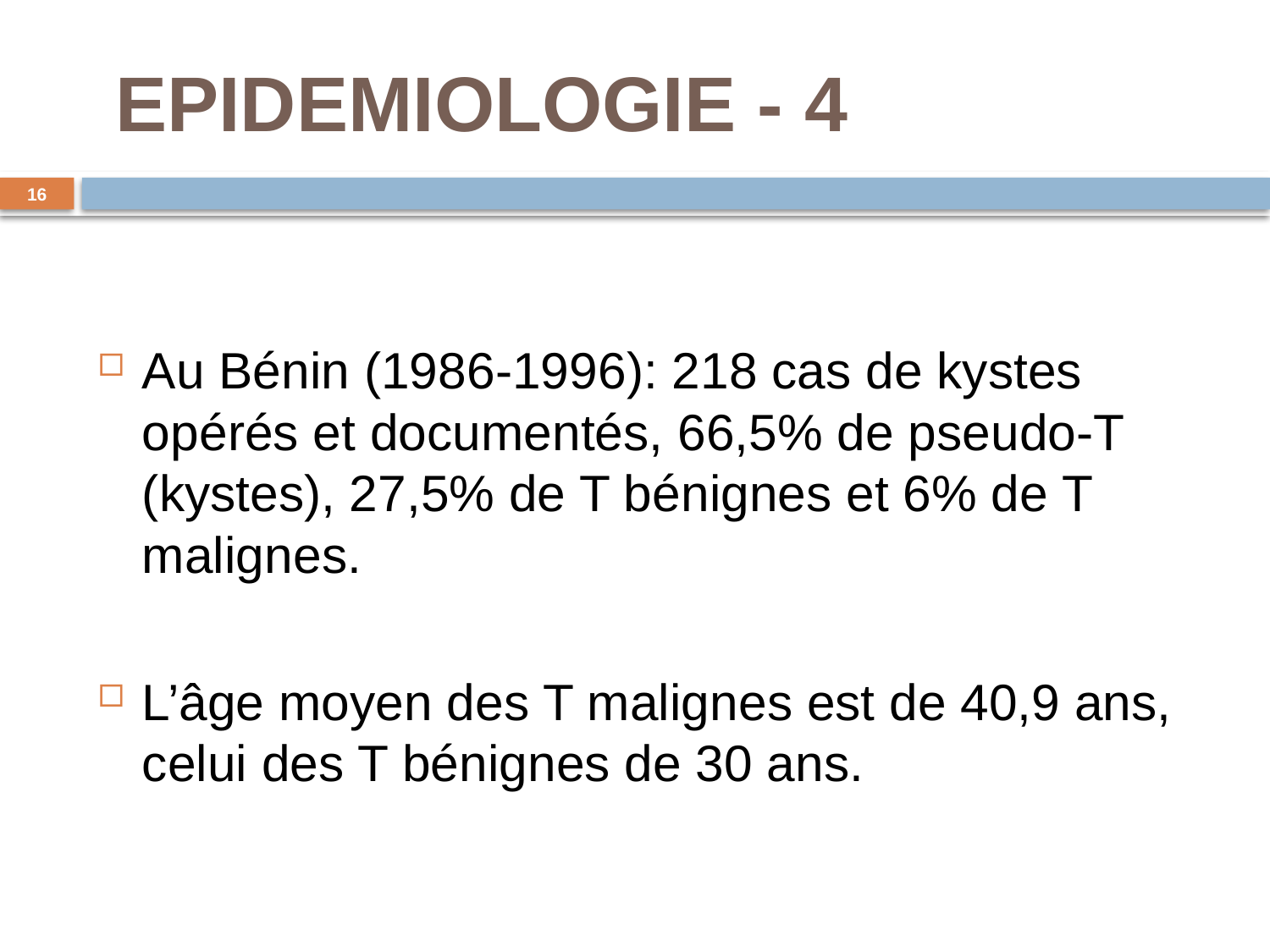

# EPIDEMIOLOGIE - 4
16

Au Bénin (1986-1996): 218 cas de kystes opérés et documentés, 66,5% de pseudo-T (kystes), 27,5% de T bénignes et 6% de T malignes.

L’âge moyen des T malignes est de 40,9 ans, celui des T bénignes de 30 ans.